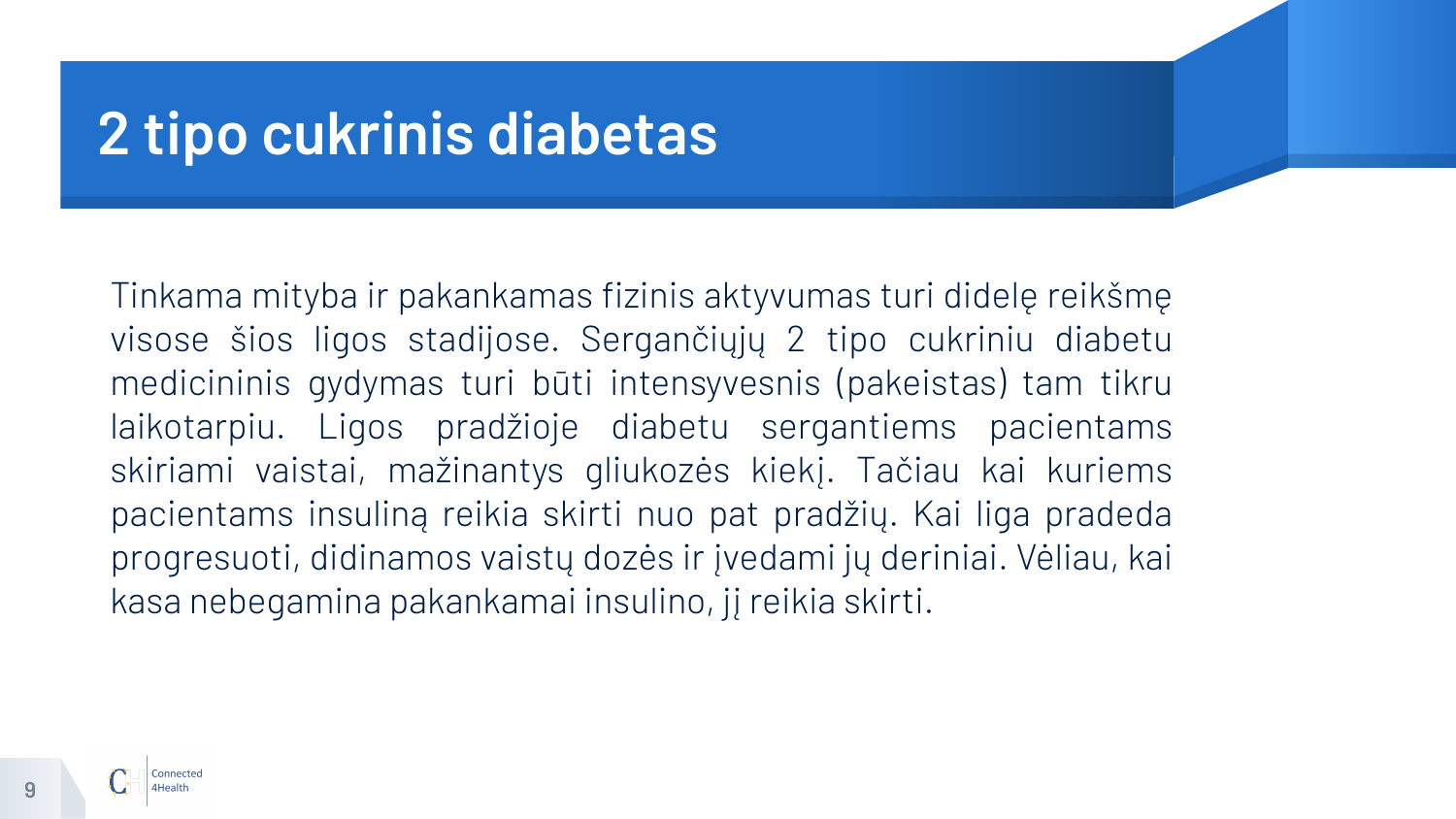

# 2 tipo cukrinis diabetas
Tinkama mityba ir pakankamas fizinis aktyvumas turi didelę reikšmę visose šios ligos stadijose. Sergančiųjų 2 tipo cukriniu diabetu medicininis gydymas turi būti intensyvesnis (pakeistas) tam tikru laikotarpiu. Ligos pradžioje diabetu sergantiems pacientams skiriami vaistai, mažinantys gliukozės kiekį. Tačiau kai kuriems pacientams insuliną reikia skirti nuo pat pradžių. Kai liga pradeda progresuoti, didinamos vaistų dozės ir įvedami jų deriniai. Vėliau, kai kasa nebegamina pakankamai insulino, jį reikia skirti.
9